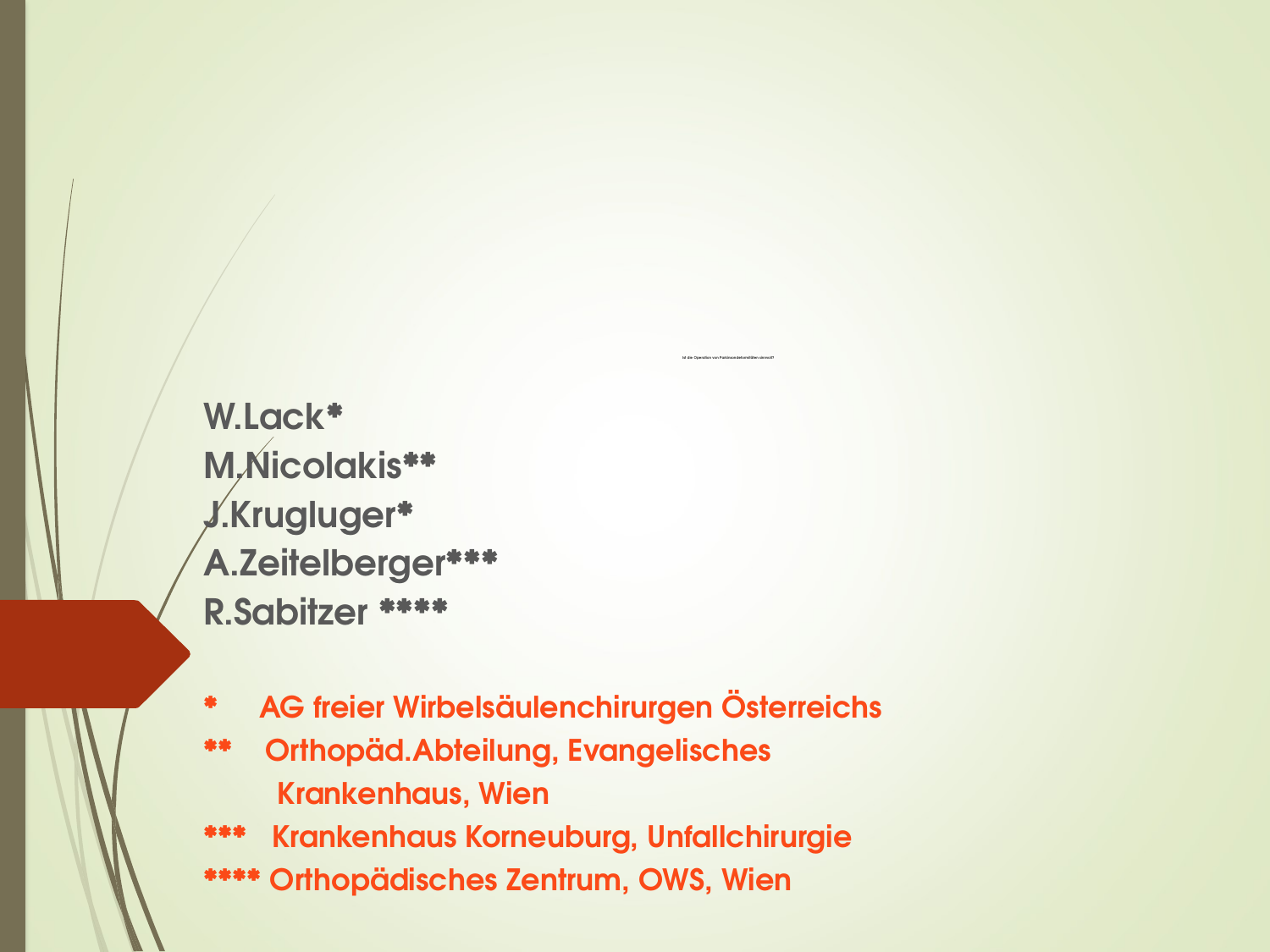

# Ist die Operation von Parkinsondeformitäten sinnvoll?
W.Lack*
M.Nicolakis**
J.Krugluger*
A.Zeitelberger***
R.Sabitzer ****

*     AG freier Wirbelsäulenchirurgen Österreichs
**    Orthopäd.Abteilung, Evangelisches
         Krankenhaus, Wien
***   Krankenhaus Korneuburg, Unfallchirurgie
**** Orthopädisches Zentrum, OWS, Wien